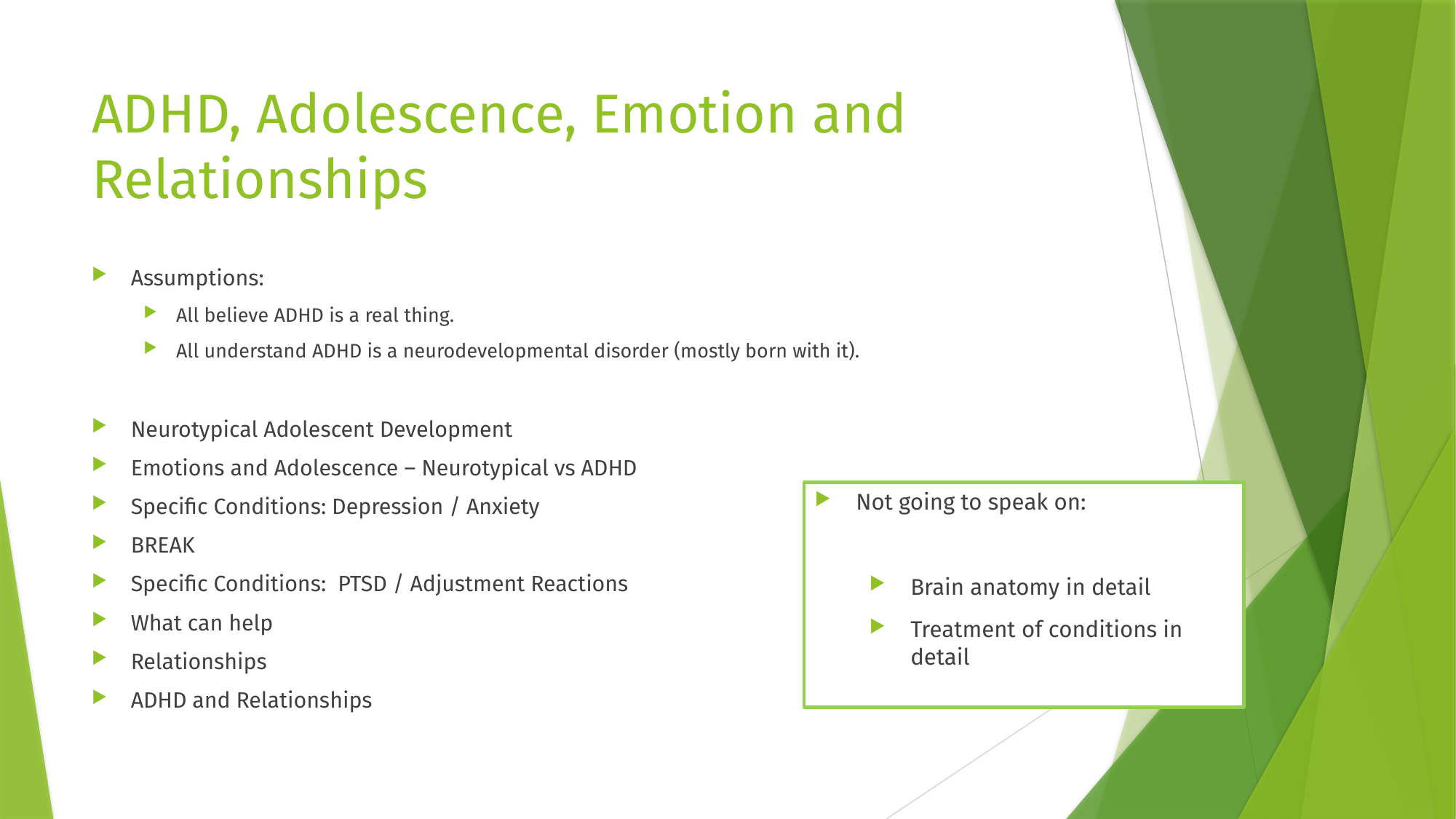

# ADHD, Adolescence, Emotion and Relationships
Assumptions:
All believe ADHD is a real thing.
All understand ADHD is a neurodevelopmental disorder (mostly born with it).

Neurotypical Adolescent Development
Emotions and Adolescence – Neurotypical vs ADHD
Specific Conditions: Depression / Anxiety
BREAK
Specific Conditions:  PTSD / Adjustment Reactions
What can help
Relationships
ADHD and Relationships

Not going to speak on:

Brain anatomy in detail
Treatment of conditions in detail